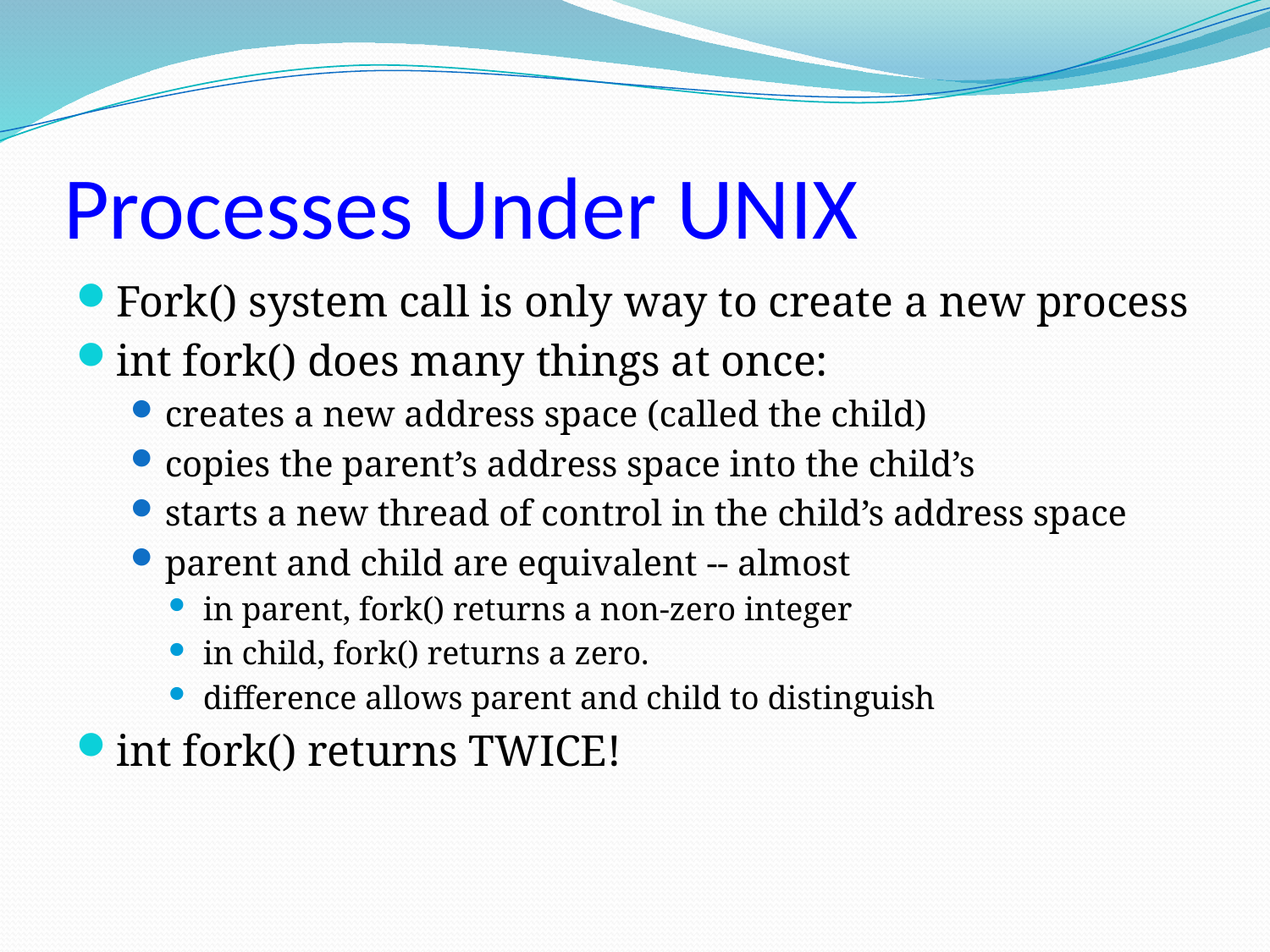

# Processes Under UNIX
Fork() system call is only way to create a new process
int fork() does many things at once:
creates a new address space (called the child)
copies the parent’s address space into the child’s
starts a new thread of control in the child’s address space
parent and child are equivalent -- almost
in parent, fork() returns a non-zero integer
in child, fork() returns a zero.
difference allows parent and child to distinguish
int fork() returns TWICE!